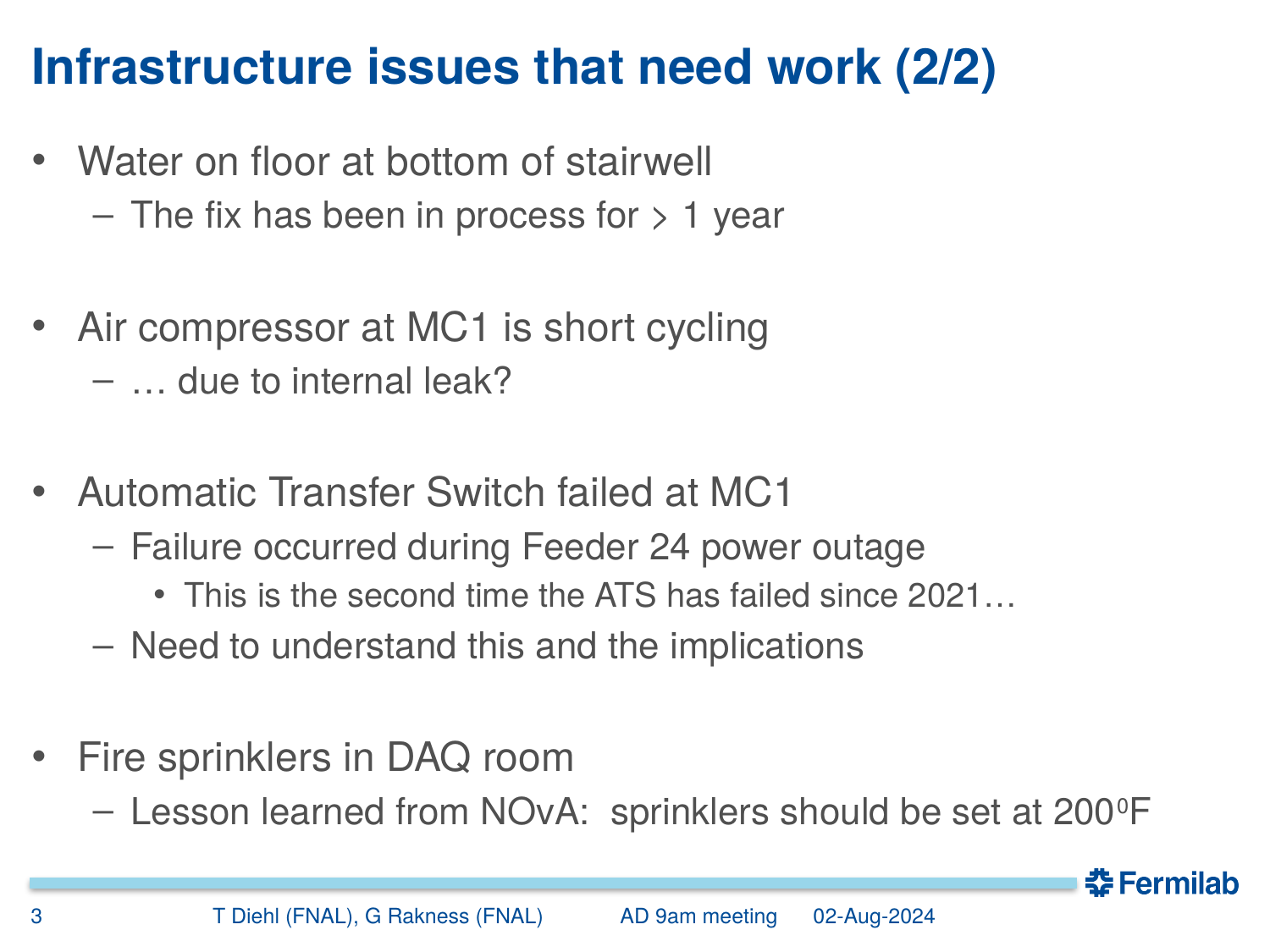

# Infrastructure issues that need work (2/2)
Water on floor at bottom of stairwell
The fix has been in process for > 1 year

Air compressor at MC1 is short cycling
… due to internal leak?

Automatic Transfer Switch failed at MC1
Failure occurred during Feeder 24 power outage
This is the second time the ATS has failed since 2021…
Need to understand this and the implications

Fire sprinklers in DAQ room
Lesson learned from NOvA:  sprinklers should be set at 2000F

3
T Diehl (FNAL), G Rakness (FNAL)             AD 9am meeting      02-Aug-2024